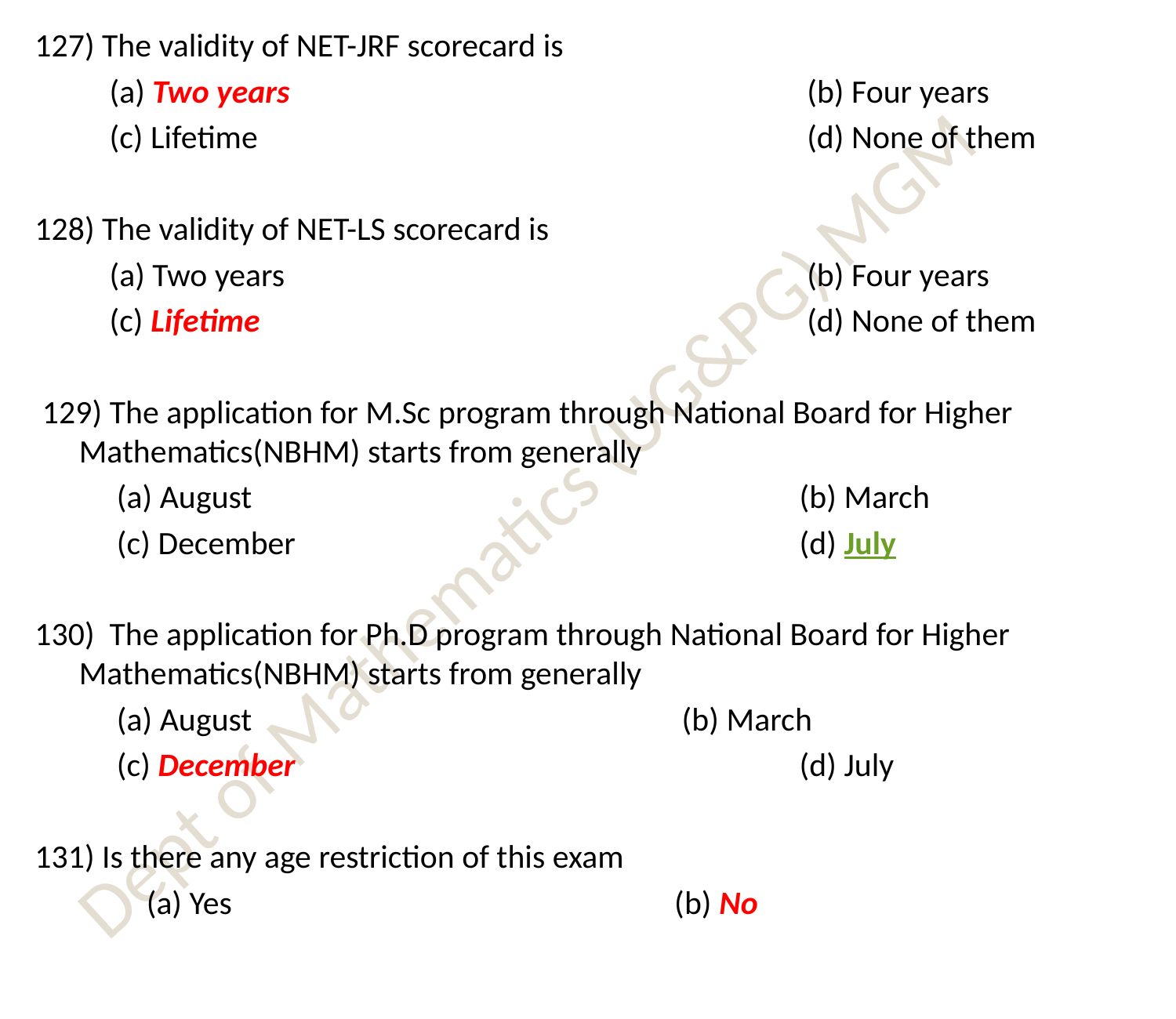

127) The validity of NET-JRF scorecard is
          (a) Two years            				   (b) Four years
          (c) Lifetime              				   (d) None of them

128) The validity of NET-LS scorecard is
          (a) Two years            				   (b) Four years
          (c) Lifetime            				   (d) None of them

 129) The application for M.Sc program through National Board for Higher  Mathematics(NBHM) starts from generally
           (a) August                 				  (b) March
           (c) December            				  (d) July

130)  The application for Ph.D program through National Board for Higher  Mathematics(NBHM) starts from generally
           (a) August                     			  (b) March
           (c) December            				  (d) July

131) Is there any age restriction of this exam
               (a) Yes                          			 (b) No